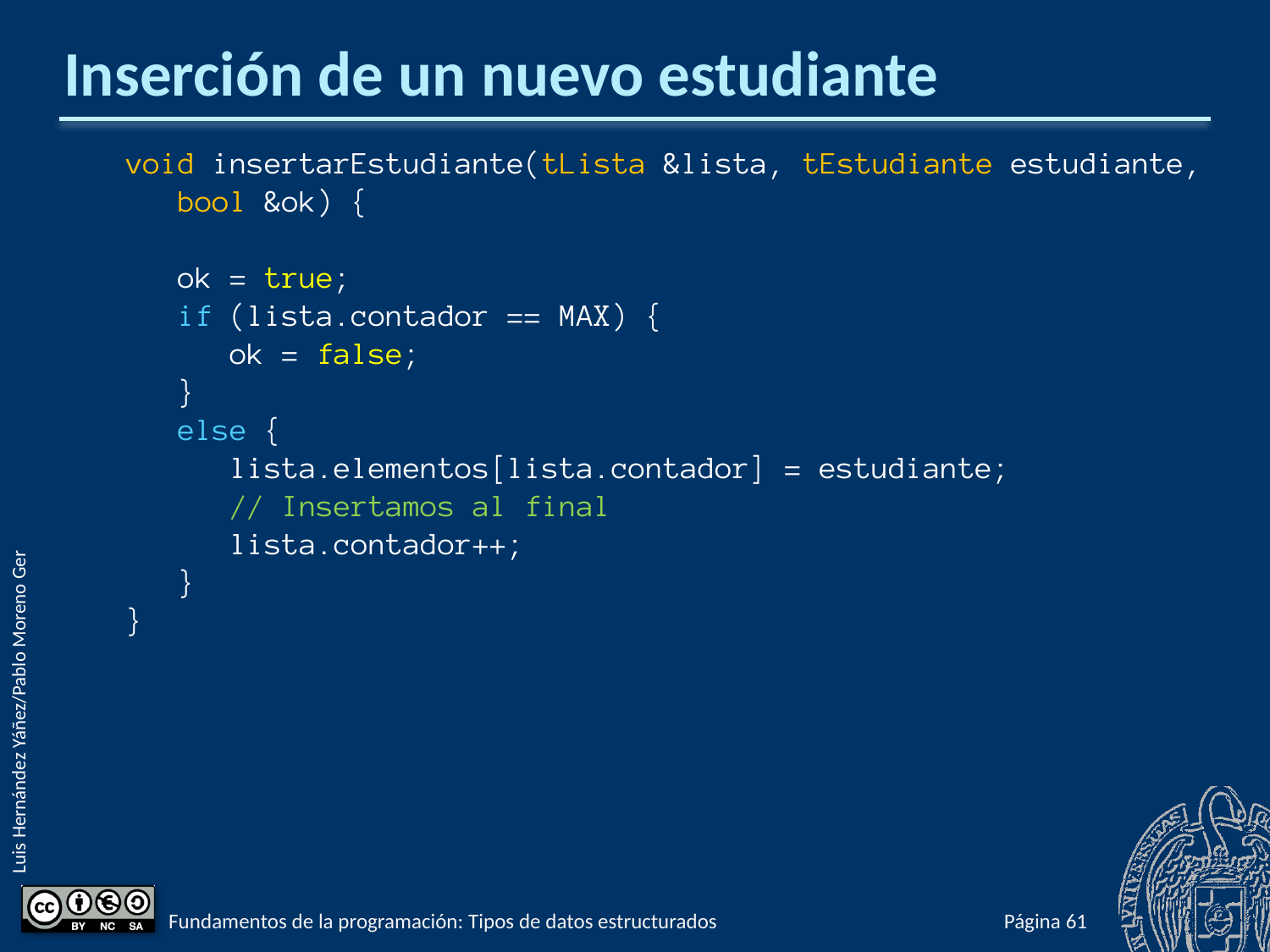

# Inserción de un nuevo estudiante
void insertarEstudiante(tLista &lista, tEstudiante estudiante,
   bool &ok) {

   ok = true;
   if (lista.contador == MAX) {
      ok = false;
   }
   else {
      lista.elementos[lista.contador] = estudiante;
      // Insertamos al final
      lista.contador++;
   }
}
Fundamentos de la programación: Tipos de datos estructurados
Página 61